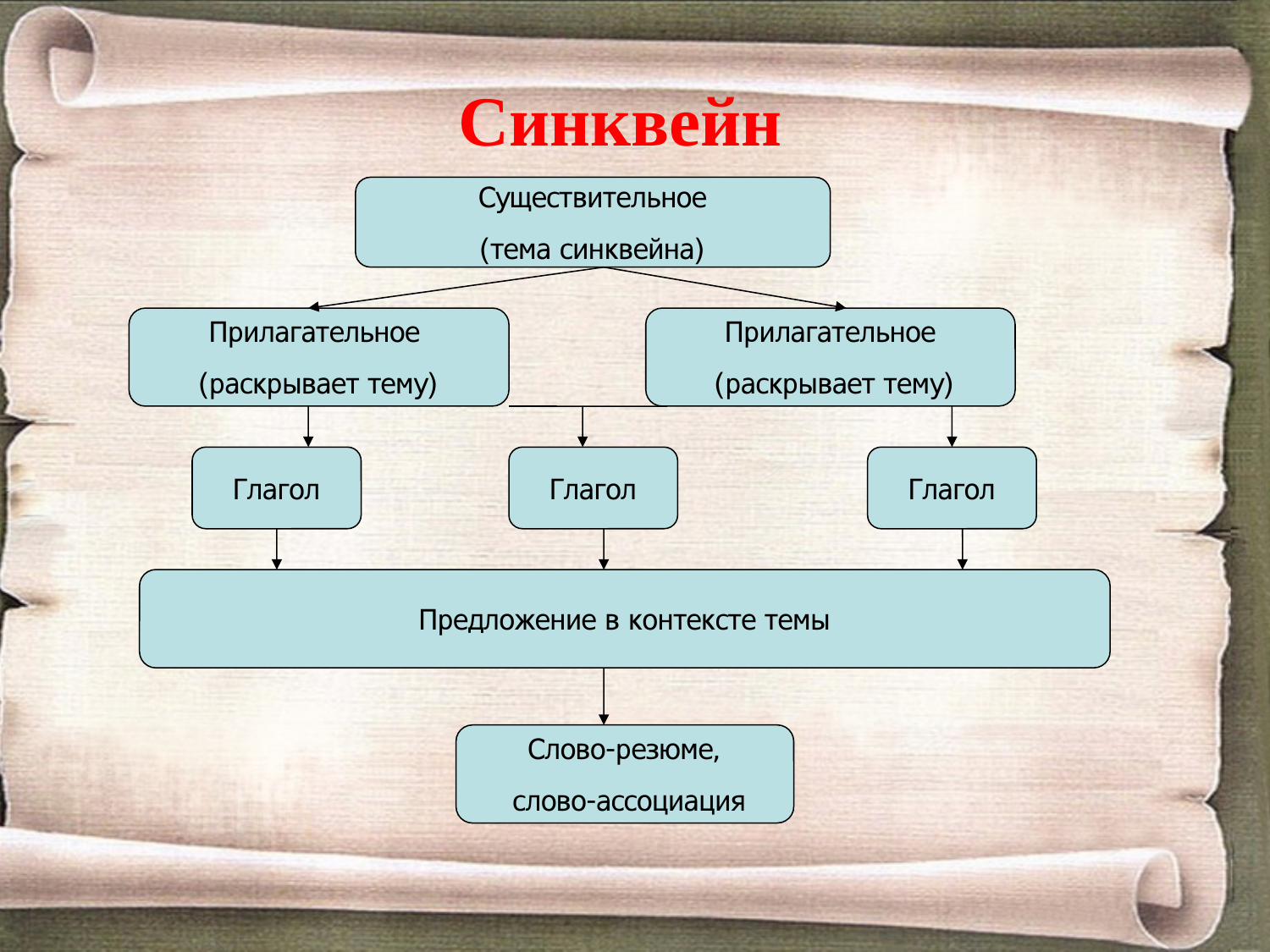

Синквейн

Существительное
(тема синквейна)

Прилагательное
(раскрывает тему)
Прилагательное
 (раскрывает тему)

Глагол
Глагол
Глагол

Предложение в контексте темы

Слово-резюме,
 слово-ассоциация